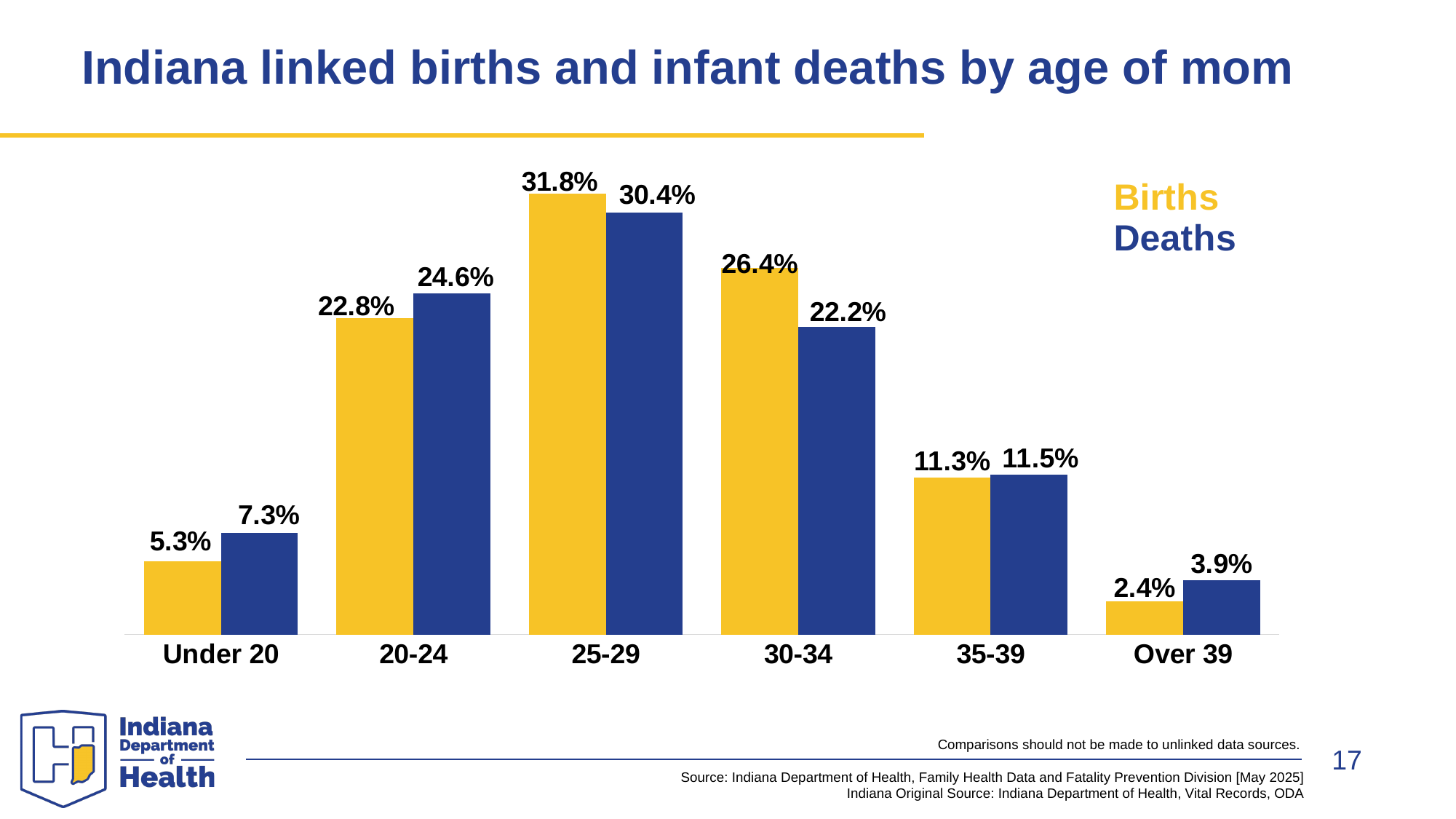

# Indiana linked births and infant deaths by age of mom

### Chart

| Category | Births | Deaths |
|---|---|---|
| Under 20 | 0.053 | 0.073 |
| 20-24 | 0.228 | 0.246 |
| 25-29 | 0.318 | 0.304 |
| 30-34 | 0.264 | 0.222 |
| 35-39 | 0.113 | 0.115 |
| Over 39 | 0.024 | 0.039 |
Comparisons should not be made to unlinked data sources.

Source: Indiana Department of Health, Family Health Data and Fatality Prevention Division [May 2025]
Indiana Original Source: Indiana Department of Health, Vital Records, ODA
17